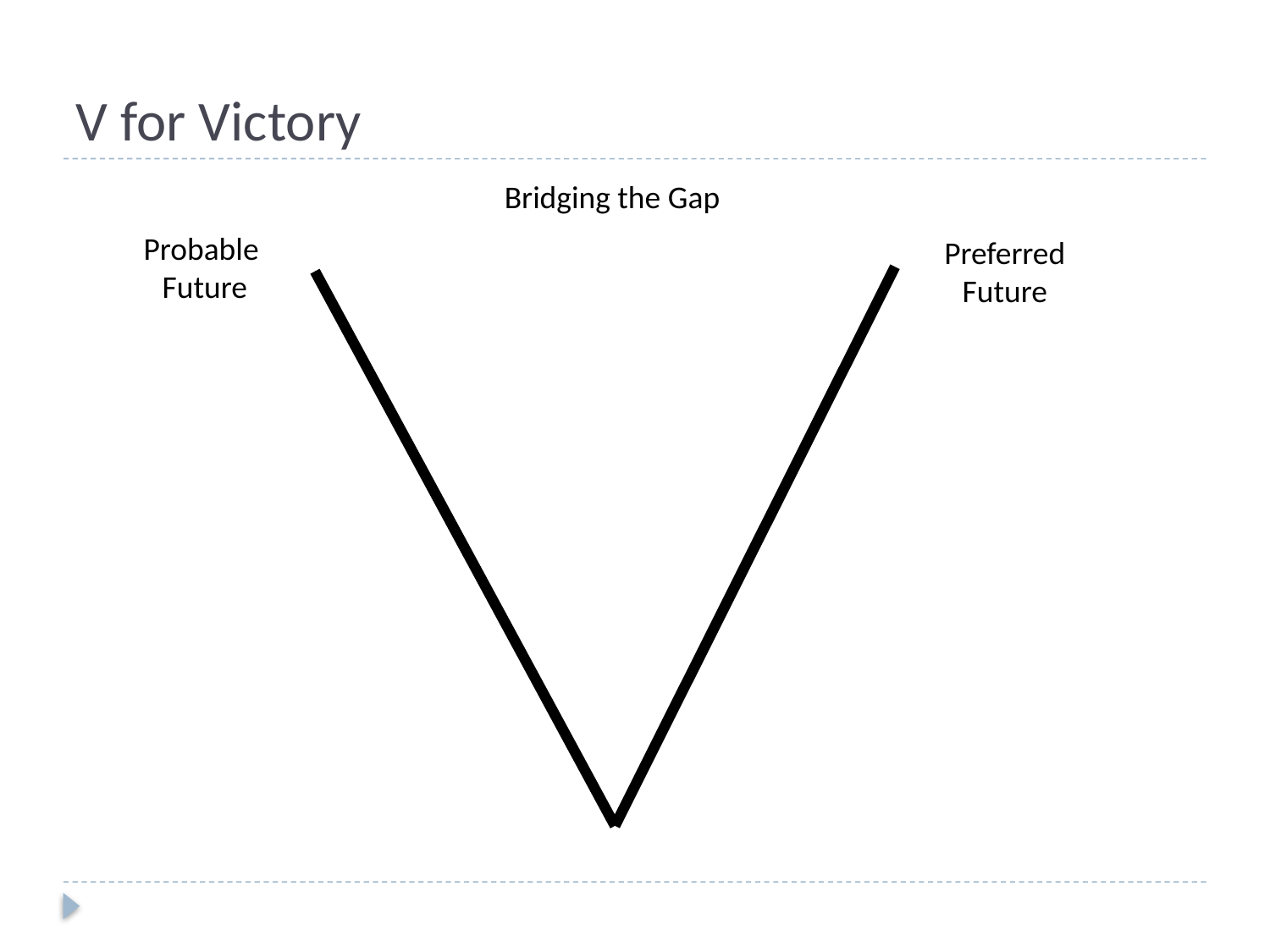

# V for Victory
Bridging the Gap
Probable
Future
Preferred
Future